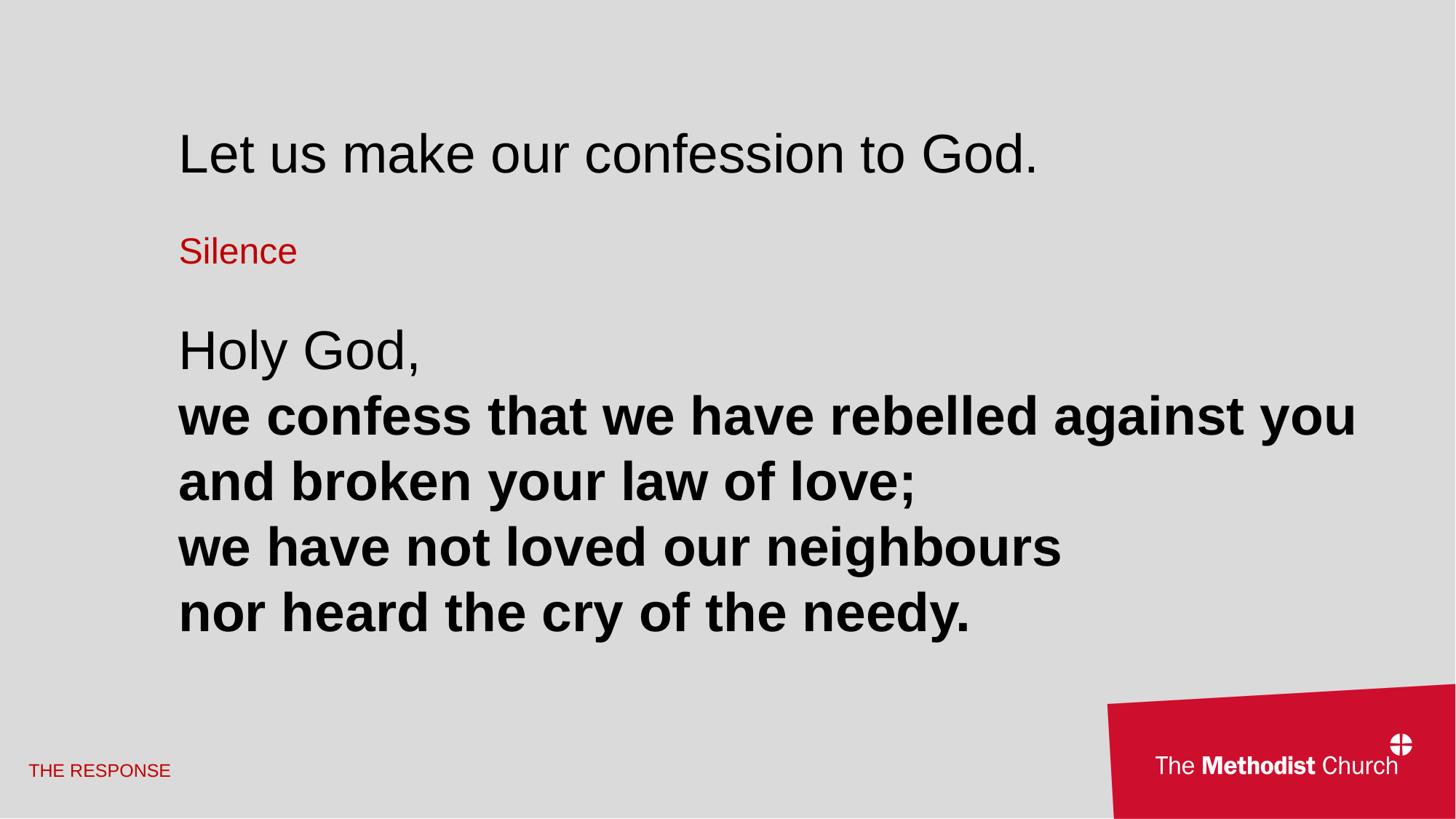

Let us make our confession to God.

Silence

Holy God,
we confess that we have rebelled against you and broken your law of love;
we have not loved our neighbours
nor heard the cry of the needy.